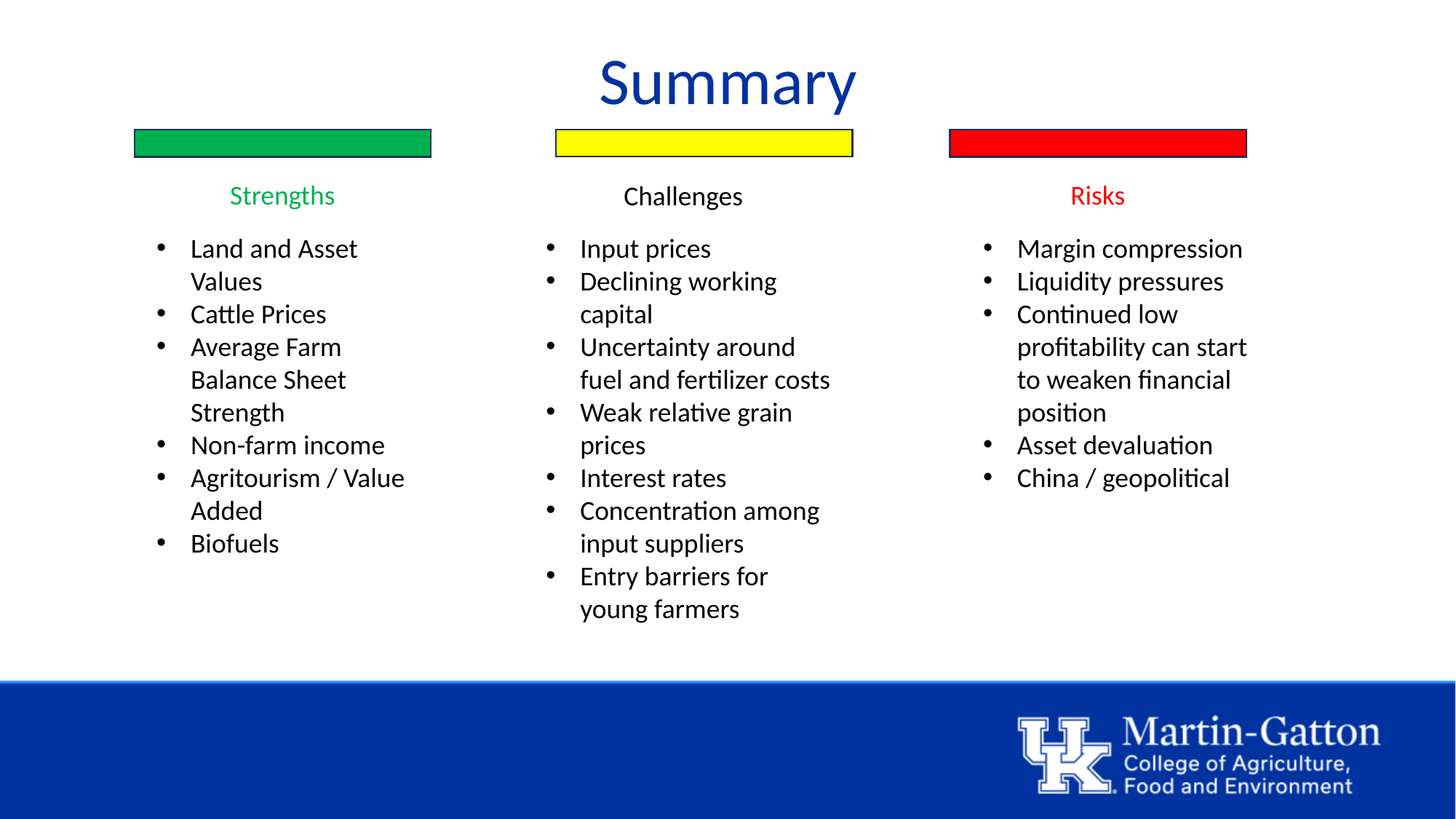

# Summary

Risks
Strengths
Challenges
Land and Asset Values
Cattle Prices
Average Farm Balance Sheet Strength
Non-farm income
Agritourism / Value Added
Biofuels
Input prices
Declining working capital
Uncertainty around fuel and fertilizer costs
Weak relative grain prices
Interest rates
Concentration among input suppliers
Entry barriers for young farmers

Margin compression
Liquidity pressures
Continued low profitability can start to weaken financial position
Asset devaluation
China / geopolitical